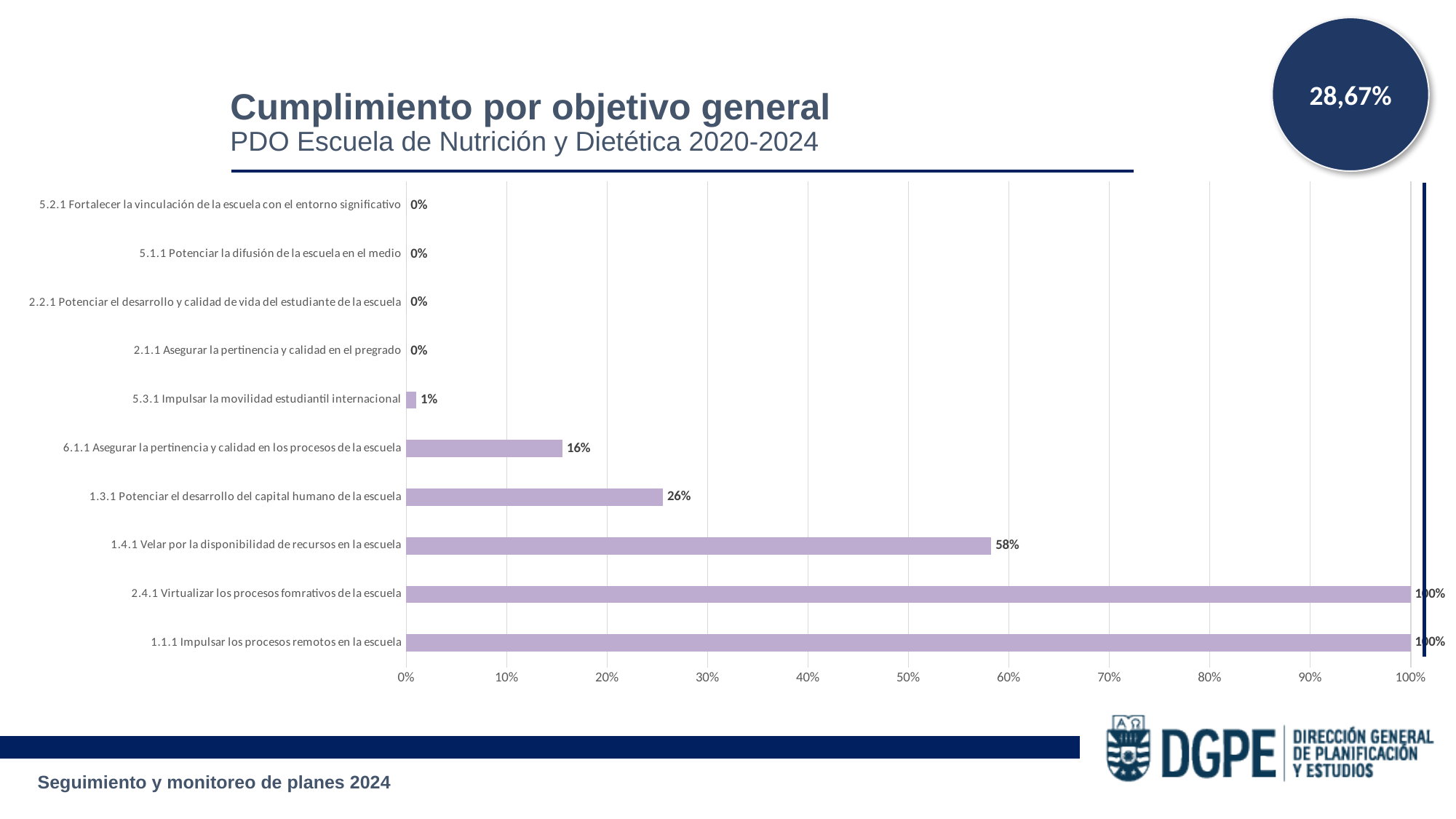

28,67%
Cumplimiento por objetivo general
PDO Escuela de Nutrición y Dietética 2020-2024

### Chart

| Category | Cumplimiento |
|---|---|
| 1.1.1 Impulsar los procesos remotos en la escuela | 1.0 |
| 2.4.1 Virtualizar los procesos fomrativos de la escuela | 1.0 |
| 1.4.1 Velar por la disponibilidad de recursos en la escuela | 0.5825 |
| 1.3.1 Potenciar el desarrollo del capital humano de la escuela | 0.2556 |
| 6.1.1 Asegurar la pertinencia y calidad en los procesos de la escuela | 0.1556 |
| 5.3.1 Impulsar la movilidad estudiantil internacional | 0.01 |
| 2.1.1 Asegurar la pertinencia y calidad en el pregrado | 0.0 |
| 2.2.1 Potenciar el desarrollo y calidad de vida del estudiante de la escuela | 0.0 |
| 5.1.1 Potenciar la difusión de la escuela en el medio | 0.0 |
| 5.2.1 Fortalecer la vinculación de la escuela con el entorno significativo | 0.0 |
Seguimiento y monitoreo de planes 2024